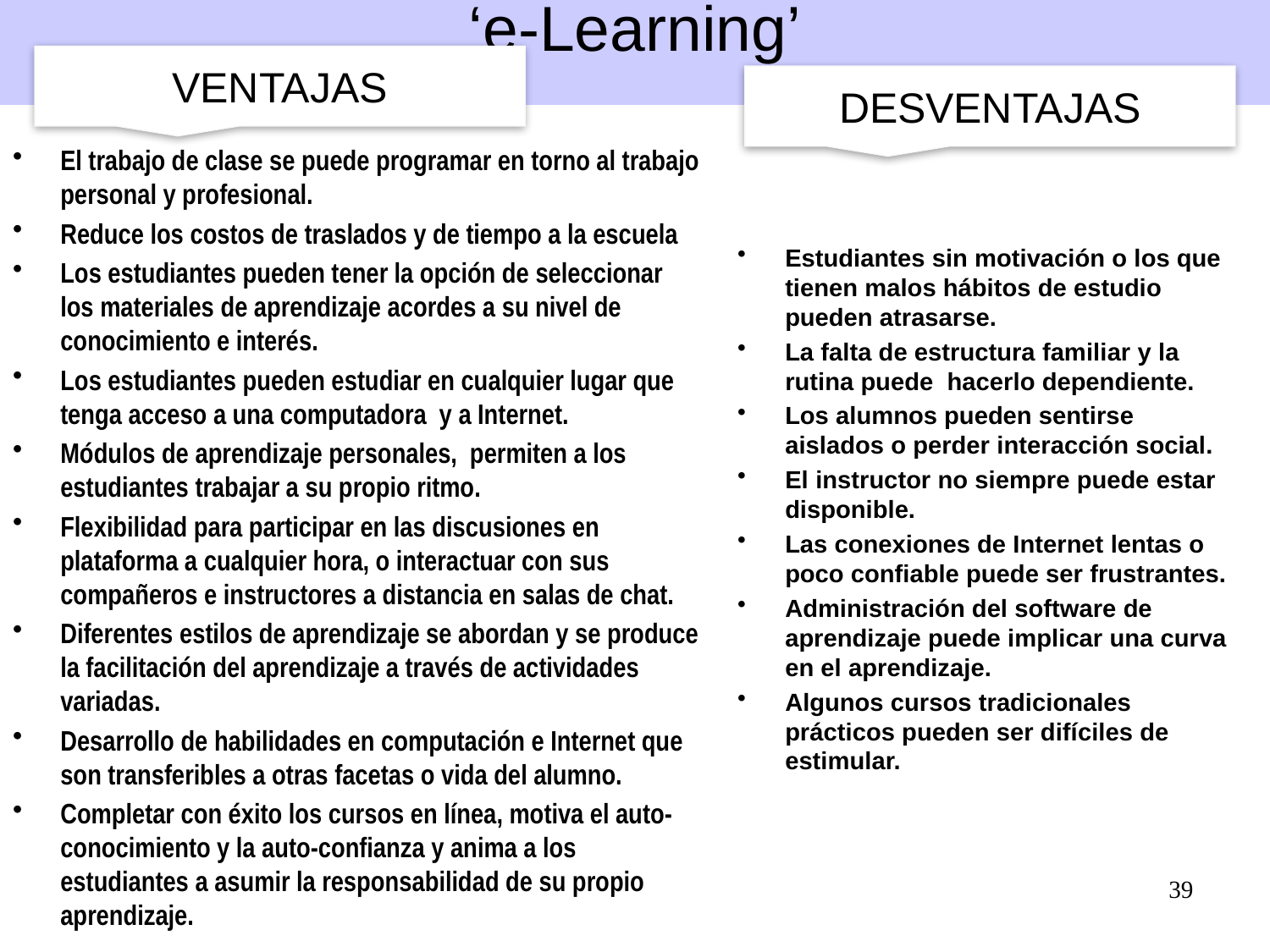

# ‘e-Learning’
VENTAJAS
DESVENTAJAS
El trabajo de clase se puede programar en torno al trabajo personal y profesional.
Reduce los costos de traslados y de tiempo a la escuela
Los estudiantes pueden tener la opción de seleccionar los materiales de aprendizaje acordes a su nivel de conocimiento e interés.
Los estudiantes pueden estudiar en cualquier lugar que tenga acceso a una computadora  y a Internet.
Módulos de aprendizaje personales,  permiten a los estudiantes trabajar a su propio ritmo.
Flexibilidad para participar en las discusiones en plataforma a cualquier hora, o interactuar con sus compañeros e instructores a distancia en salas de chat.
Diferentes estilos de aprendizaje se abordan y se produce la facilitación del aprendizaje a través de actividades variadas.
Desarrollo de habilidades en computación e Internet que son transferibles a otras facetas o vida del alumno.
Completar con éxito los cursos en línea, motiva el auto-conocimiento y la auto-confianza y anima a los estudiantes a asumir la responsabilidad de su propio aprendizaje.
Estudiantes sin motivación o los que tienen malos hábitos de estudio pueden atrasarse.
La falta de estructura familiar y la rutina puede  hacerlo dependiente.
Los alumnos pueden sentirse aislados o perder interacción social.
El instructor no siempre puede estar disponible.
Las conexiones de Internet lentas o poco confiable puede ser frustrantes.
Administración del software de aprendizaje puede implicar una curva en el aprendizaje.
Algunos cursos tradicionales  prácticos pueden ser difíciles de estimular.
39